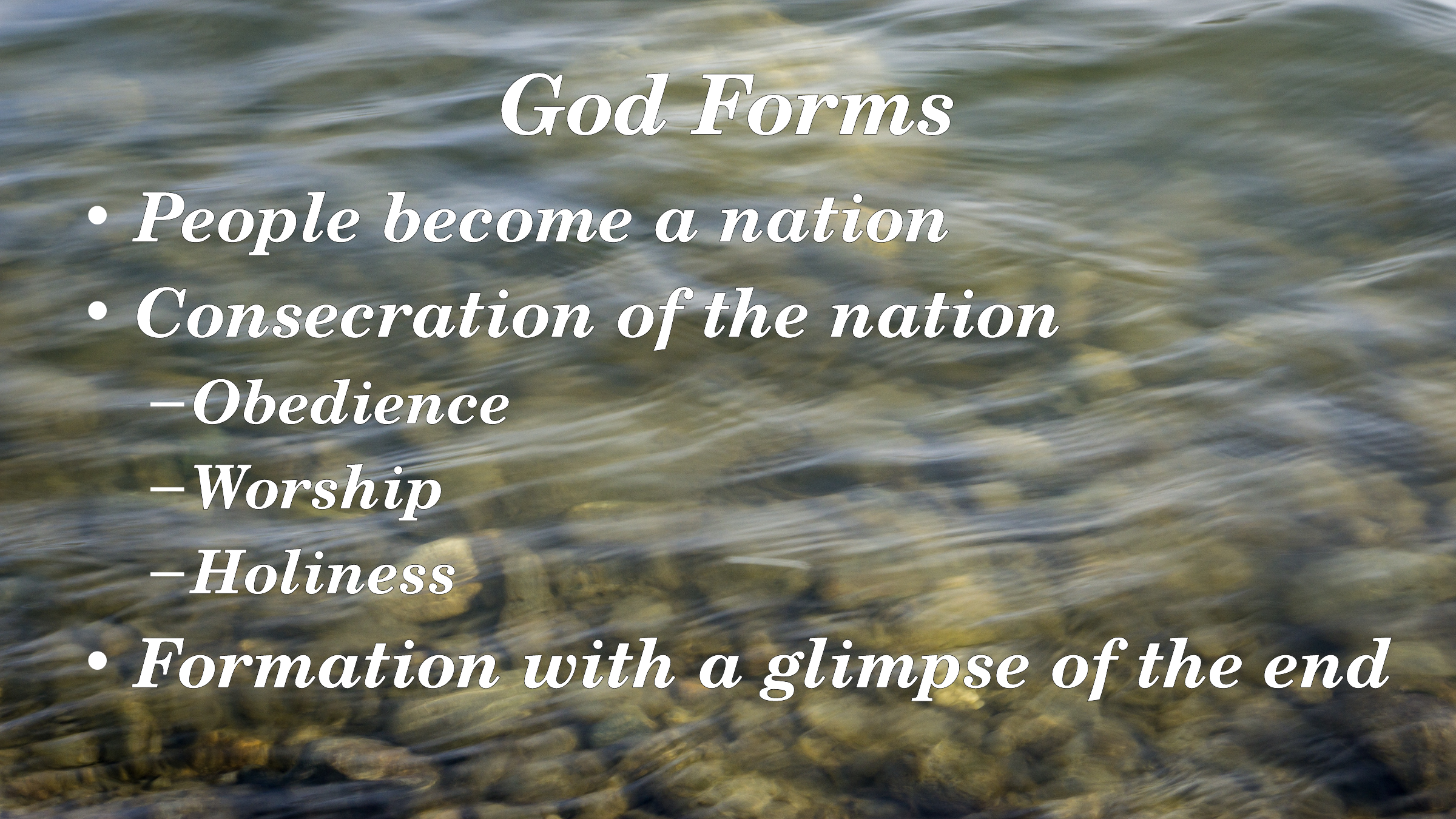

# God Forms
People become a nation
Consecration of the nation
Obedience
Worship
Holiness
Formation with a glimpse of the end